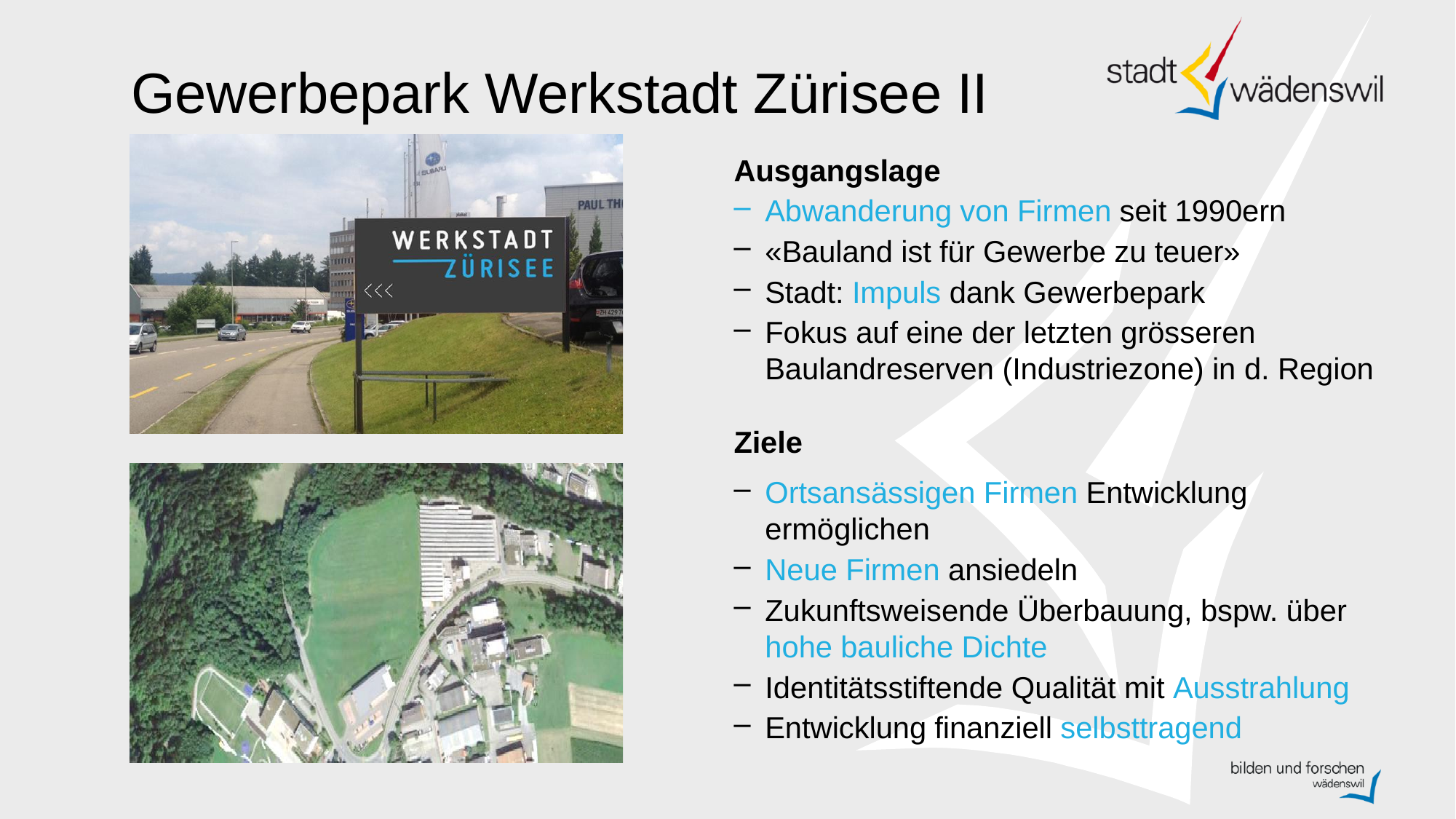

# Gewerbepark Werkstadt Zürisee II

Ausgangslage
Abwanderung von Firmen seit 1990ern
«Bauland ist für Gewerbe zu teuer»
Stadt: Impuls dank Gewerbepark
Fokus auf eine der letzten grösseren Baulandreserven (Industriezone) in d. Region

Ziele
Ortsansässigen Firmen Entwicklung ermöglichen
Neue Firmen ansiedeln
Zukunftsweisende Überbauung, bspw. über hohe bauliche Dichte
Identitätsstiftende Qualität mit Ausstrahlung
Entwicklung finanziell selbsttragend